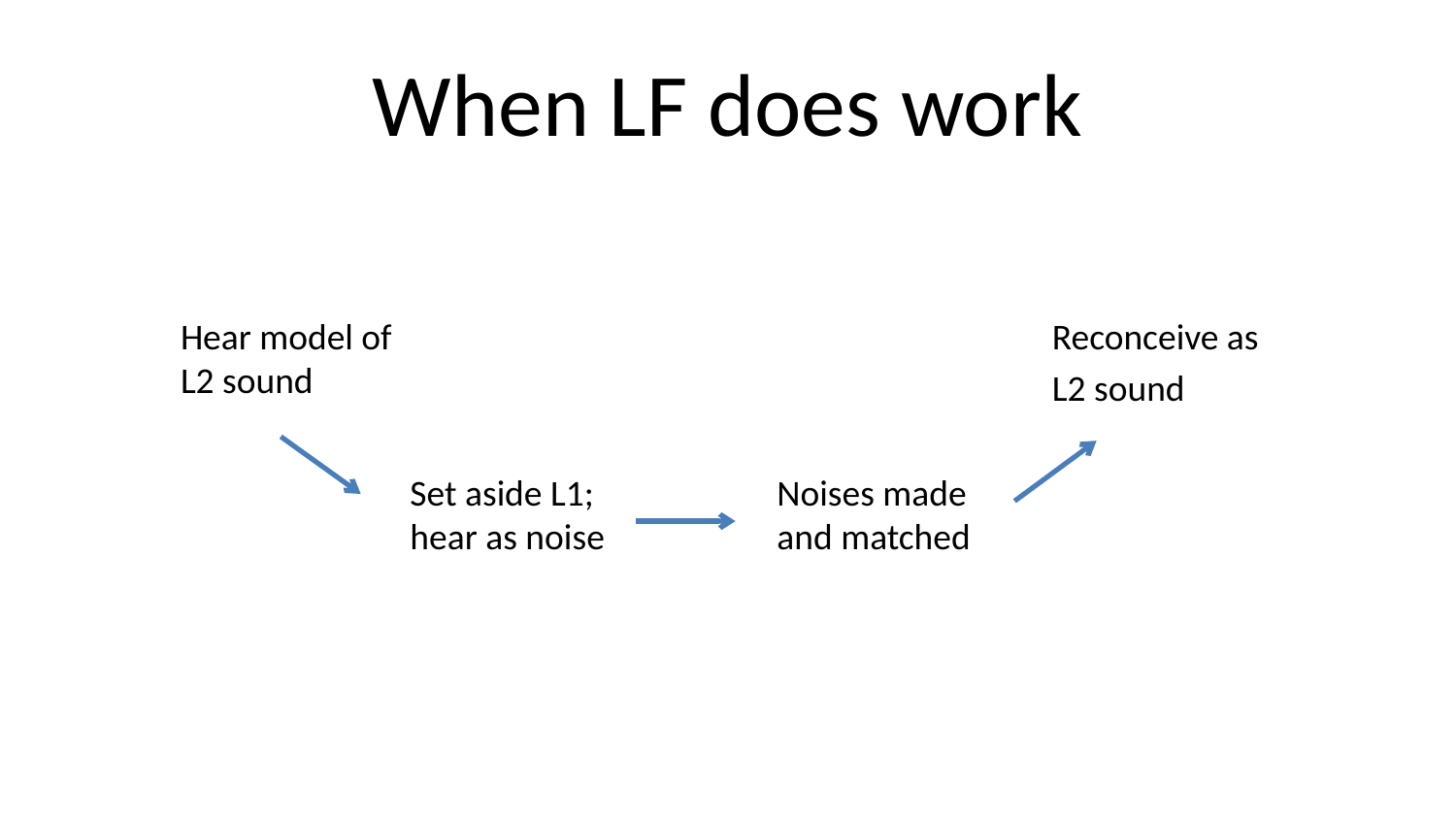

# When LF does work
Hear model of L2 sound
Reconceive as
L2 sound
Set aside L1; hear as noise
Noises made and matched